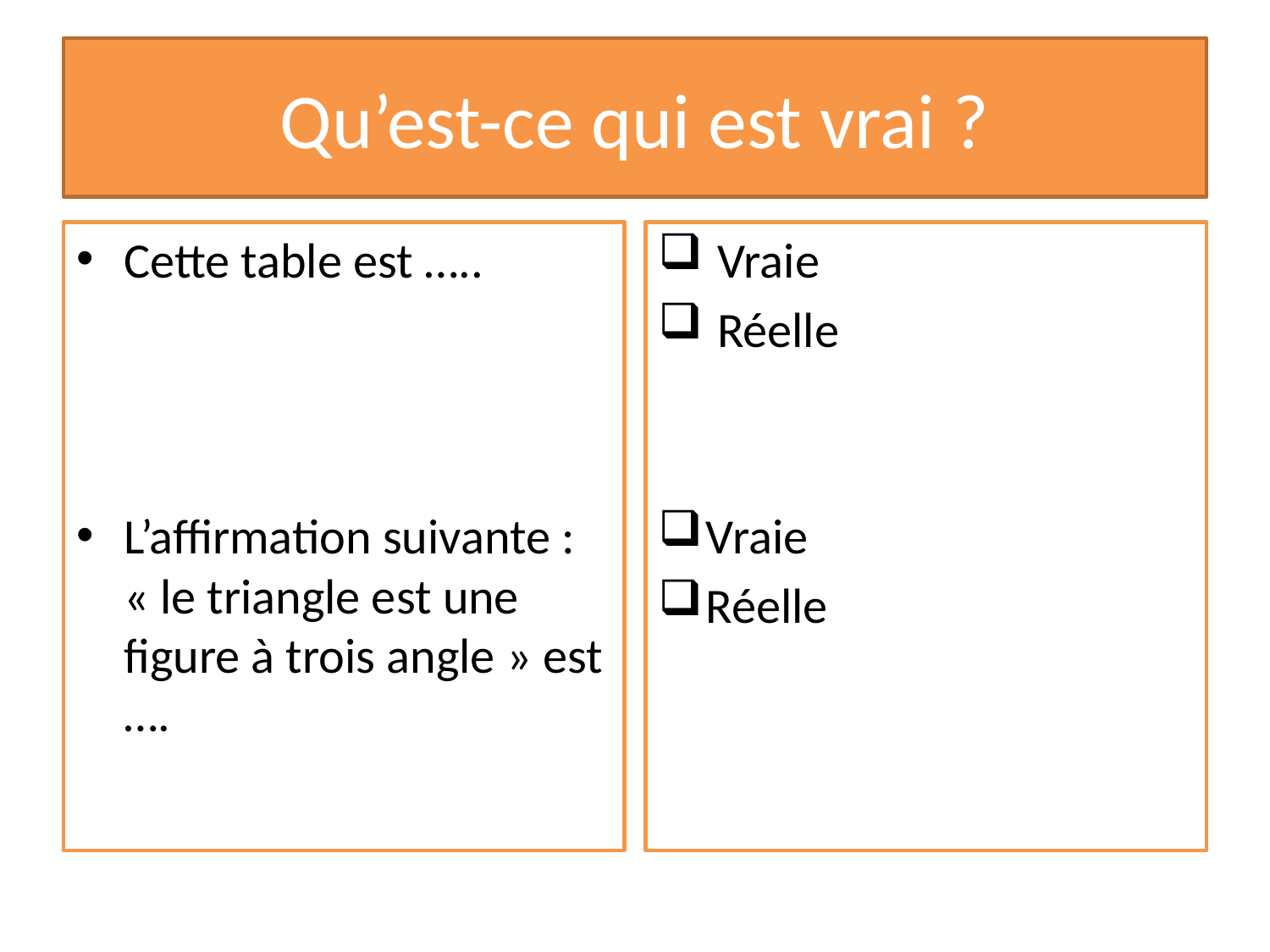

# Qu’est-ce qui est vrai ?
Cette table est …..

L’affirmation suivante : « le triangle est une figure à trois angle » est ….
 Vraie
 Réelle

Vraie
Réelle